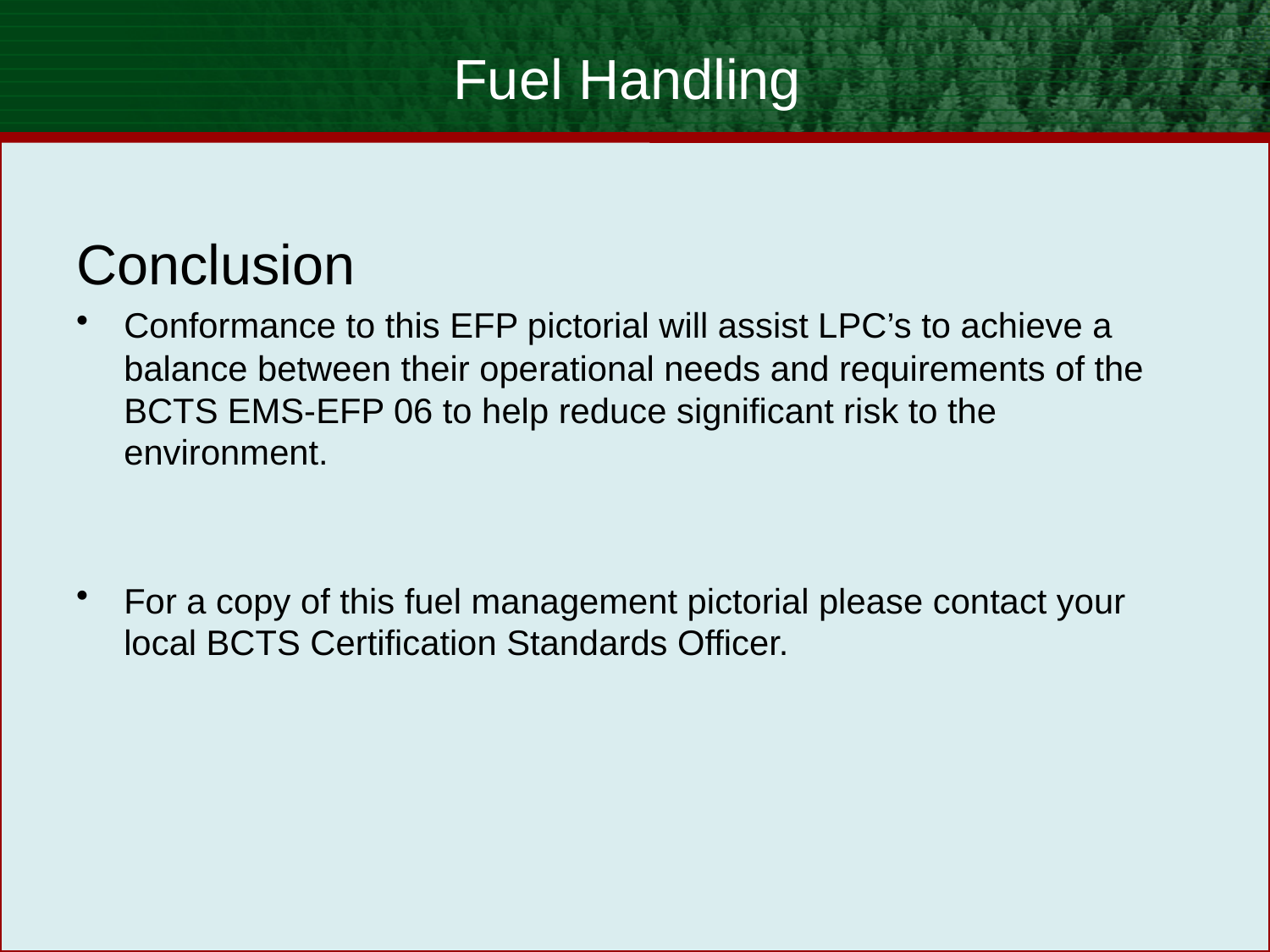

# Fuel Handling
Conclusion
Conformance to this EFP pictorial will assist LPC’s to achieve a balance between their operational needs and requirements of the BCTS EMS-EFP 06 to help reduce significant risk to the environment.

For a copy of this fuel management pictorial please contact your local BCTS Certification Standards Officer.